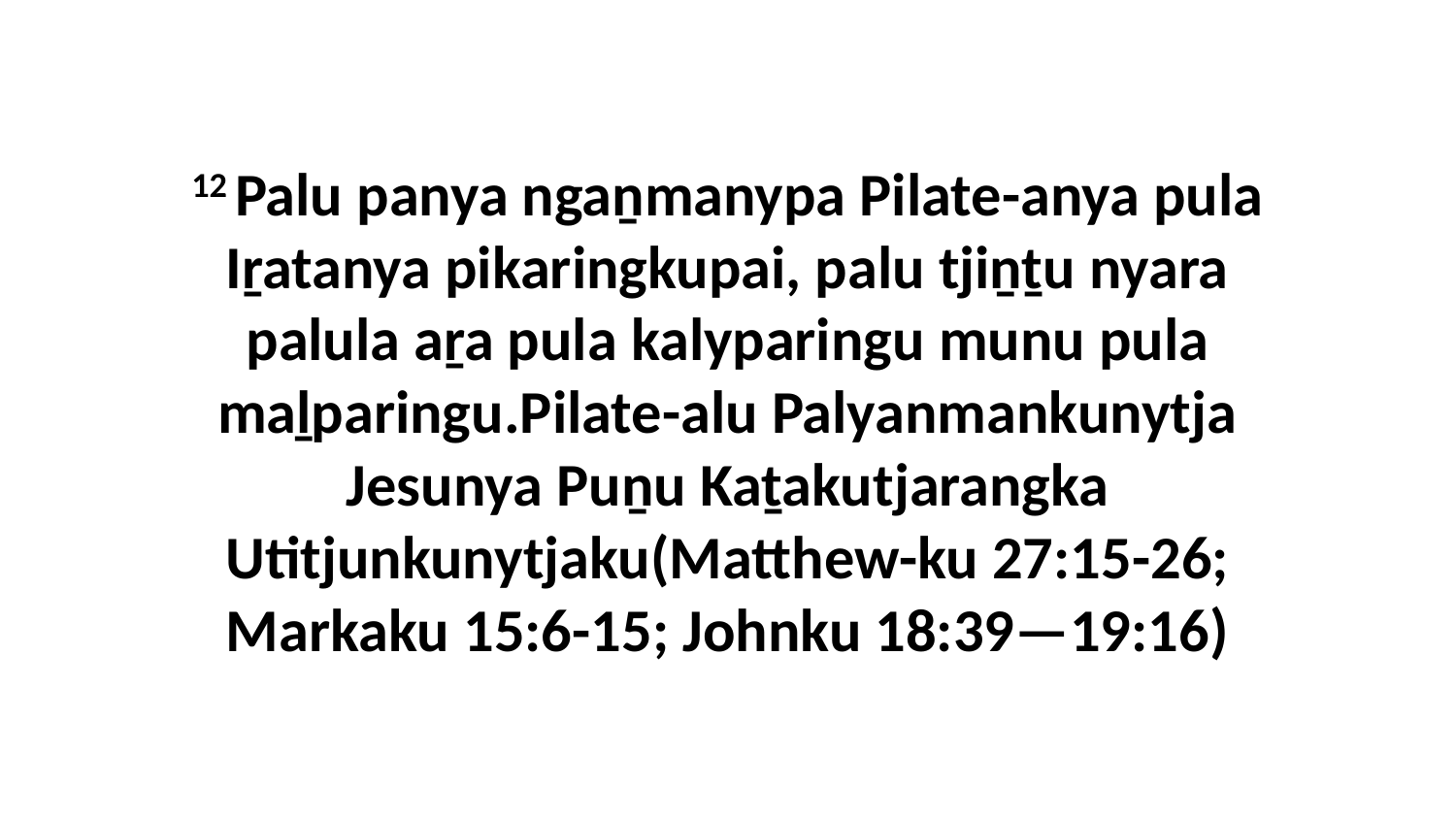

12 Palu panya ngaṉmanypa Pilate-anya pula Iṟatanya pikaringkupai, palu tjiṉṯu nyara palula aṟa pula kalyparingu munu pula maḻparingu.Pilate-alu Palyanmankunytja Jesunya Puṉu Kaṯakutjarangka Utitjunkunytjaku(Matthew-ku 27:15-26; Markaku 15:6-15; Johnku 18:39—19:16)